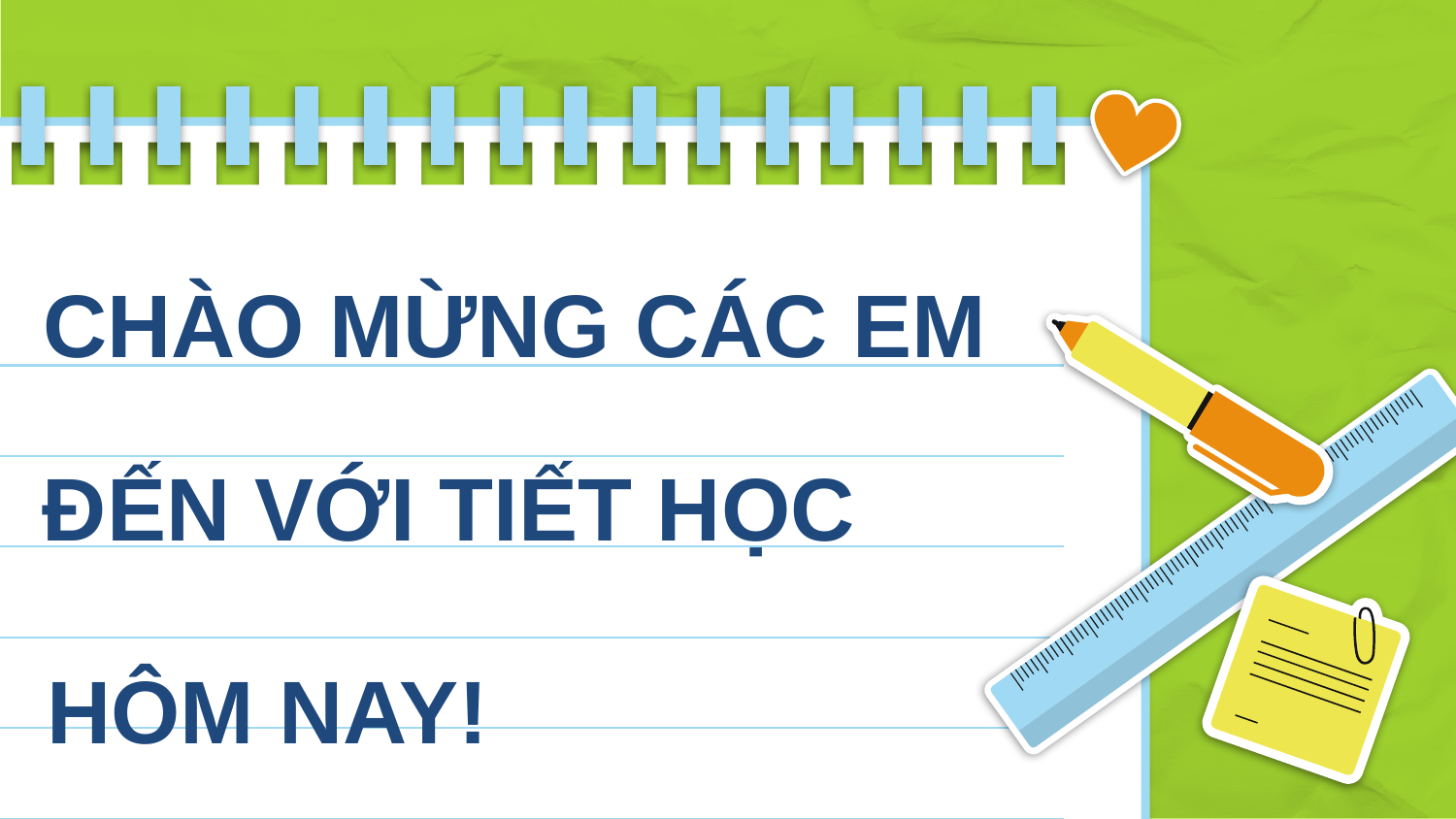

CHÀO MỪNG CÁC EM

ĐẾN VỚI TIẾT HỌC

HÔM NAY!